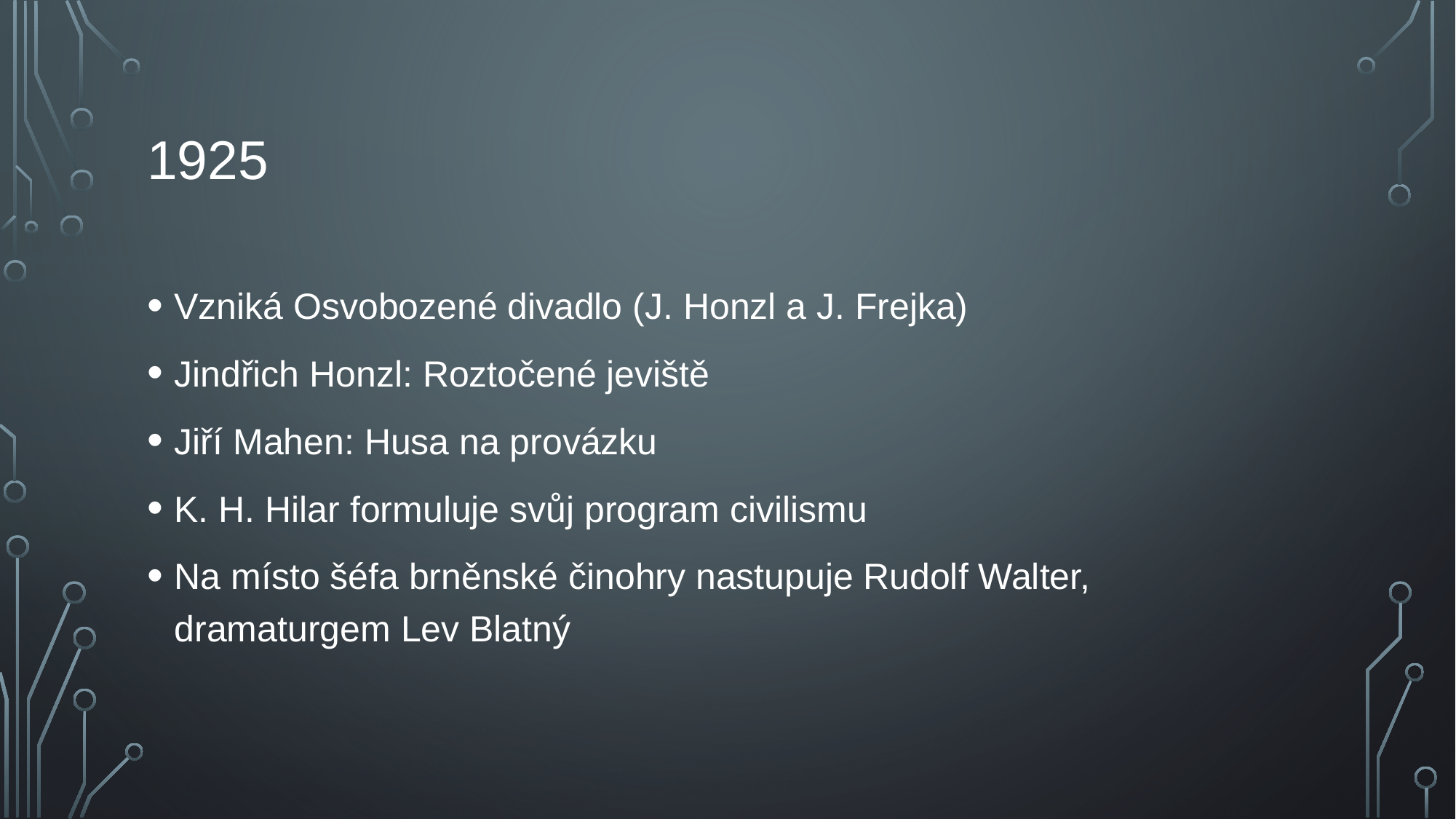

# 1925
Vzniká Osvobozené divadlo (J. Honzl a J. Frejka)
Jindřich Honzl: Roztočené jeviště
Jiří Mahen: Husa na provázku
K. H. Hilar formuluje svůj program civilismu
Na místo šéfa brněnské činohry nastupuje Rudolf Walter, dramaturgem Lev Blatný